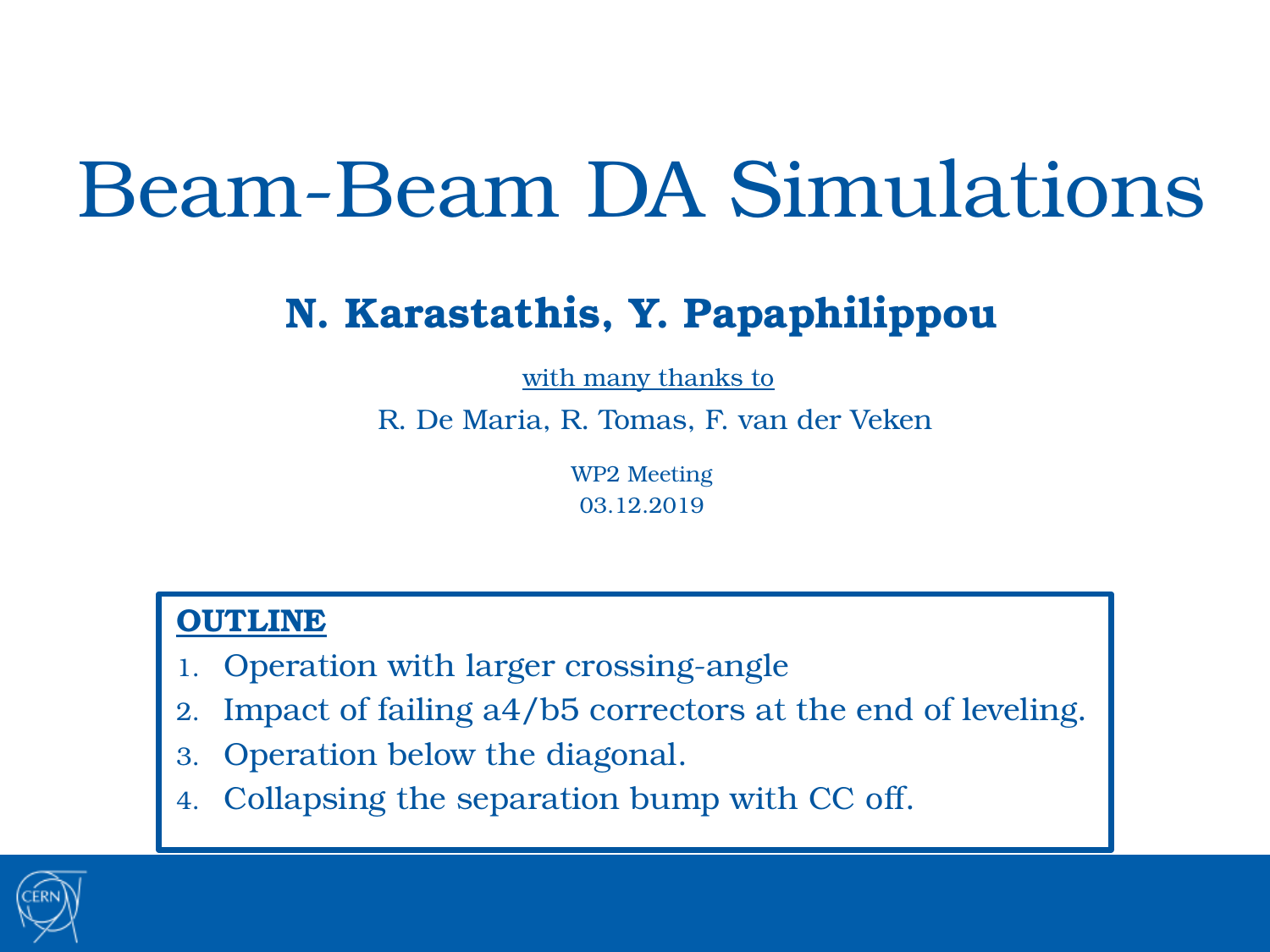

# Beam-Beam DA Simulations
N. Karastathis, Y. Papaphilippou
with many thanks to
R. De Maria, R. Tomas, F. van der Veken
WP2 Meeting
03.12.2019
OUTLINE
Operation with larger crossing-angle
Impact of failing a4/b5 correctors at the end of leveling.
Operation below the diagonal.
Collapsing the separation bump with CC off.